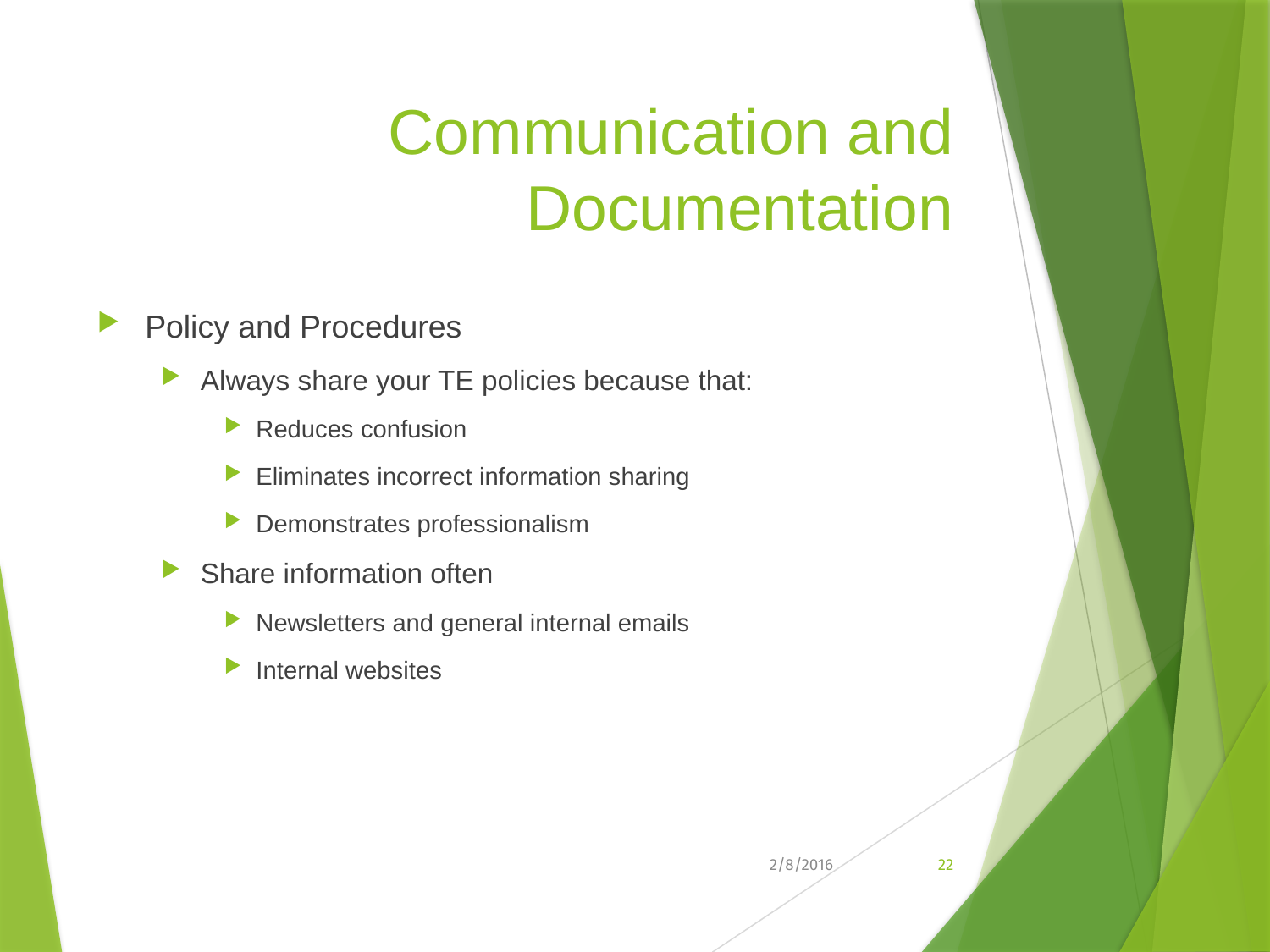

# Communication and Documentation
Policy and Procedures
Always share your TE policies because that:
Reduces confusion
Eliminates incorrect information sharing
Demonstrates professionalism
Share information often
Newsletters and general internal emails
Internal websites

2/8/2016
22